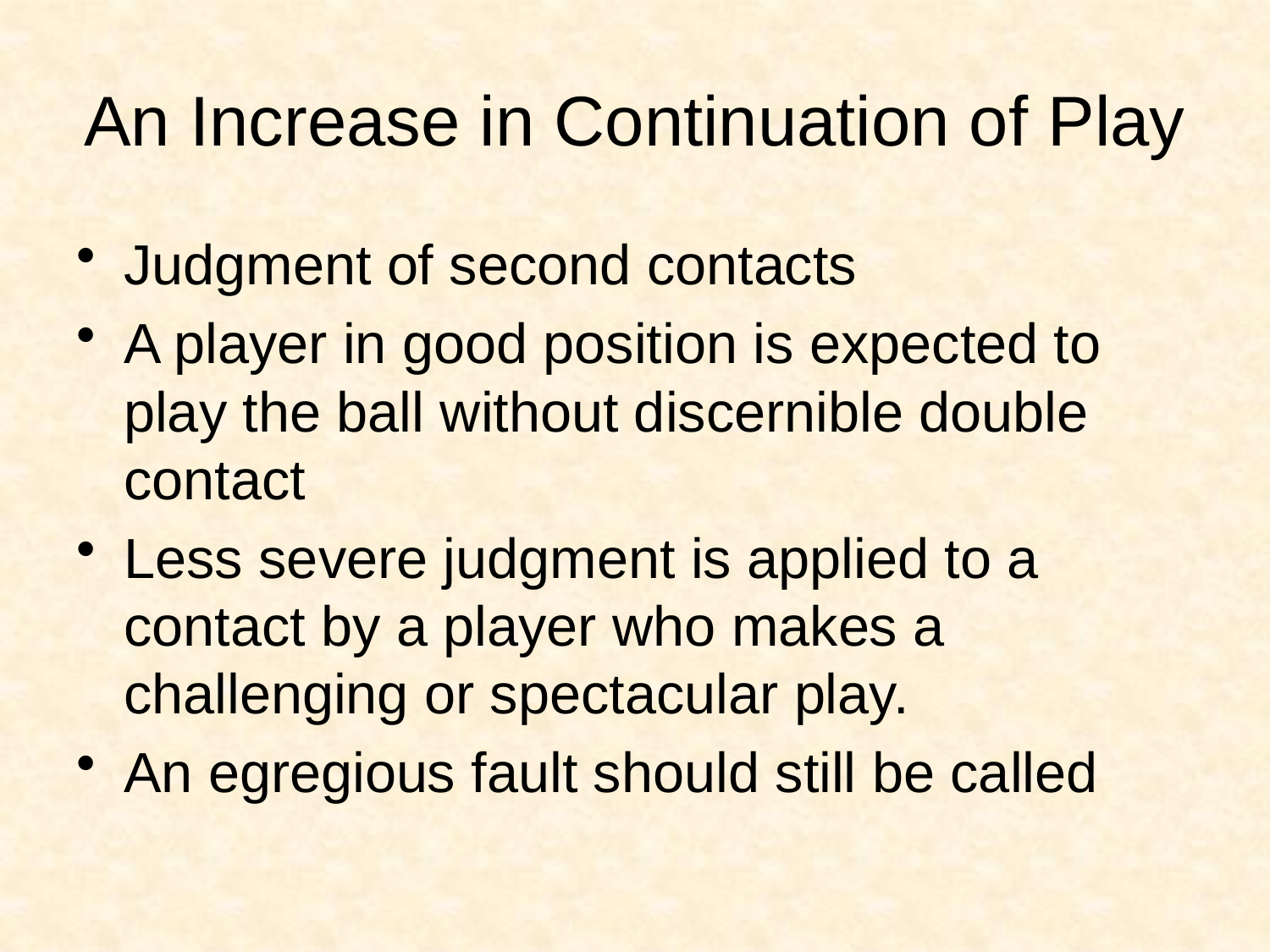

# An Increase in Continuation of Play
Judgment of second contacts
A player in good position is expected to play the ball without discernible double contact
Less severe judgment is applied to a contact by a player who makes a challenging or spectacular play.
An egregious fault should still be called